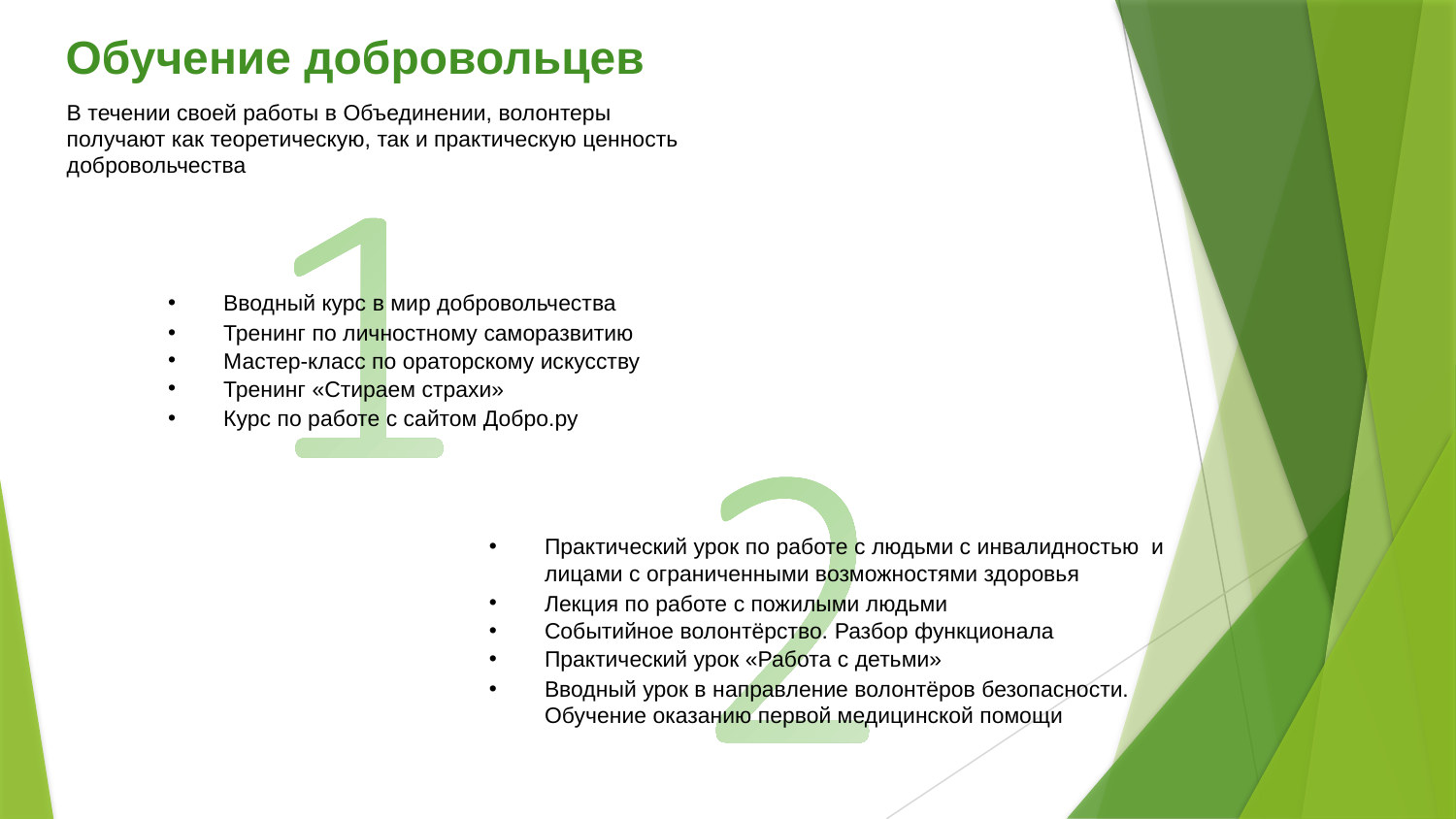

Обучение добровольцев
В течении своей работы в Объединении, волонтеры получают как теоретическую, так и практическую ценность добровольчества

Вводный курс в мир добровольчества
Тренинг по личностному саморазвитию
Мастер-класс по ораторскому искусству
Тренинг «Стираем страхи»
Курс по работе с сайтом Добро.ру

Практический урок по работе с людьми с инвалидностью  и лицами с ограниченными возможностями здоровья
Лекция по работе с пожилыми людьми
Событийное волонтёрство. Разбор функционала
Практический урок «Работа с детьми»
Вводный урок в направление волонтёров безопасности.  Обучение оказанию первой медицинской помощи